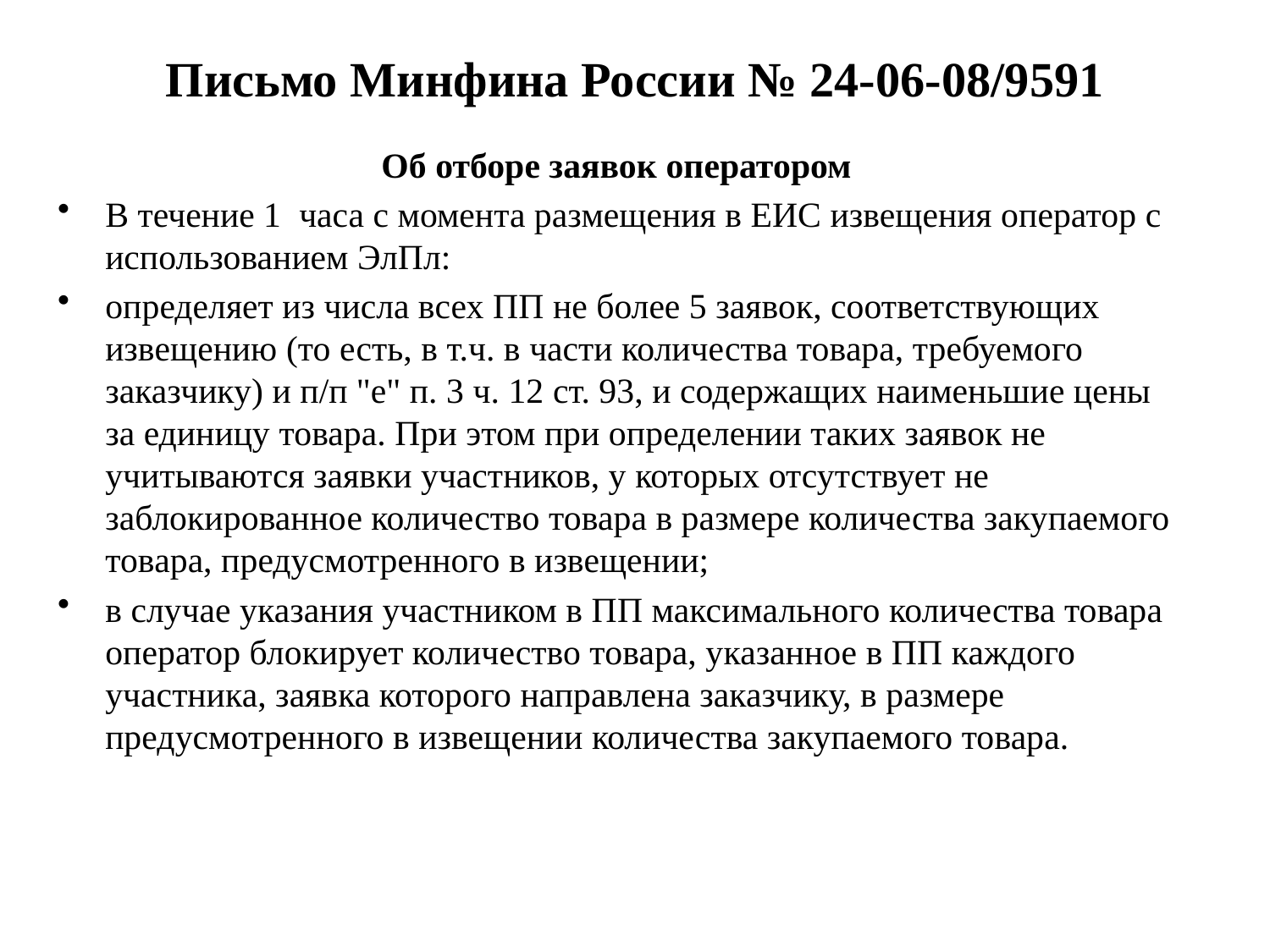

# Письмо Минфина России № 24-06-08/9591
Об отборе заявок оператором
В течение 1  часа с момента размещения в ЕИС извещения оператор с использованием ЭлПл:
определяет из числа всех ПП не более 5 заявок, соответствующих извещению (то есть, в т.ч. в части количества товара, требуемого заказчику) и п/п "е" п. 3 ч. 12 ст. 93, и содержащих наименьшие цены за единицу товара. При этом при определении таких заявок не учитываются заявки участников, у которых отсутствует не заблокированное количество товара в размере количества закупаемого товара, предусмотренного в извещении;
в случае указания участником в ПП максимального количества товара оператор блокирует количество товара, указанное в ПП каждого участника, заявка которого направлена заказчику, в размере предусмотренного в извещении количества закупаемого товара.